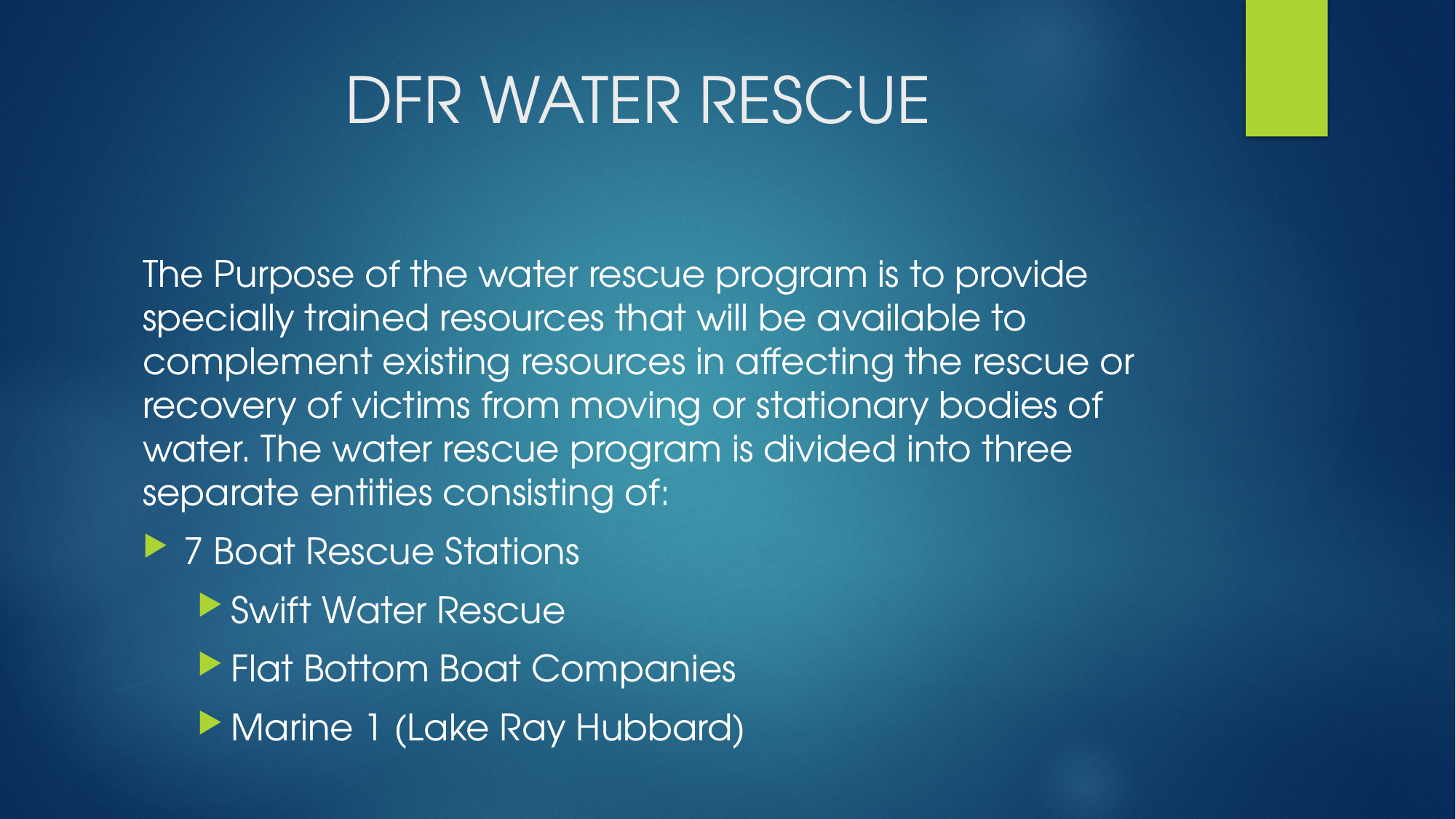

# DFR WATER RESCUE
The Purpose of the water rescue program is to provide specially trained resources that will be available to complement existing resources in affecting the rescue or recovery of victims from moving or stationary bodies of water. The water rescue program is divided into three separate entities consisting of:
7 Boat Rescue Stations
Swift Water Rescue
Flat Bottom Boat Companies
Marine 1 (Lake Ray Hubbard)